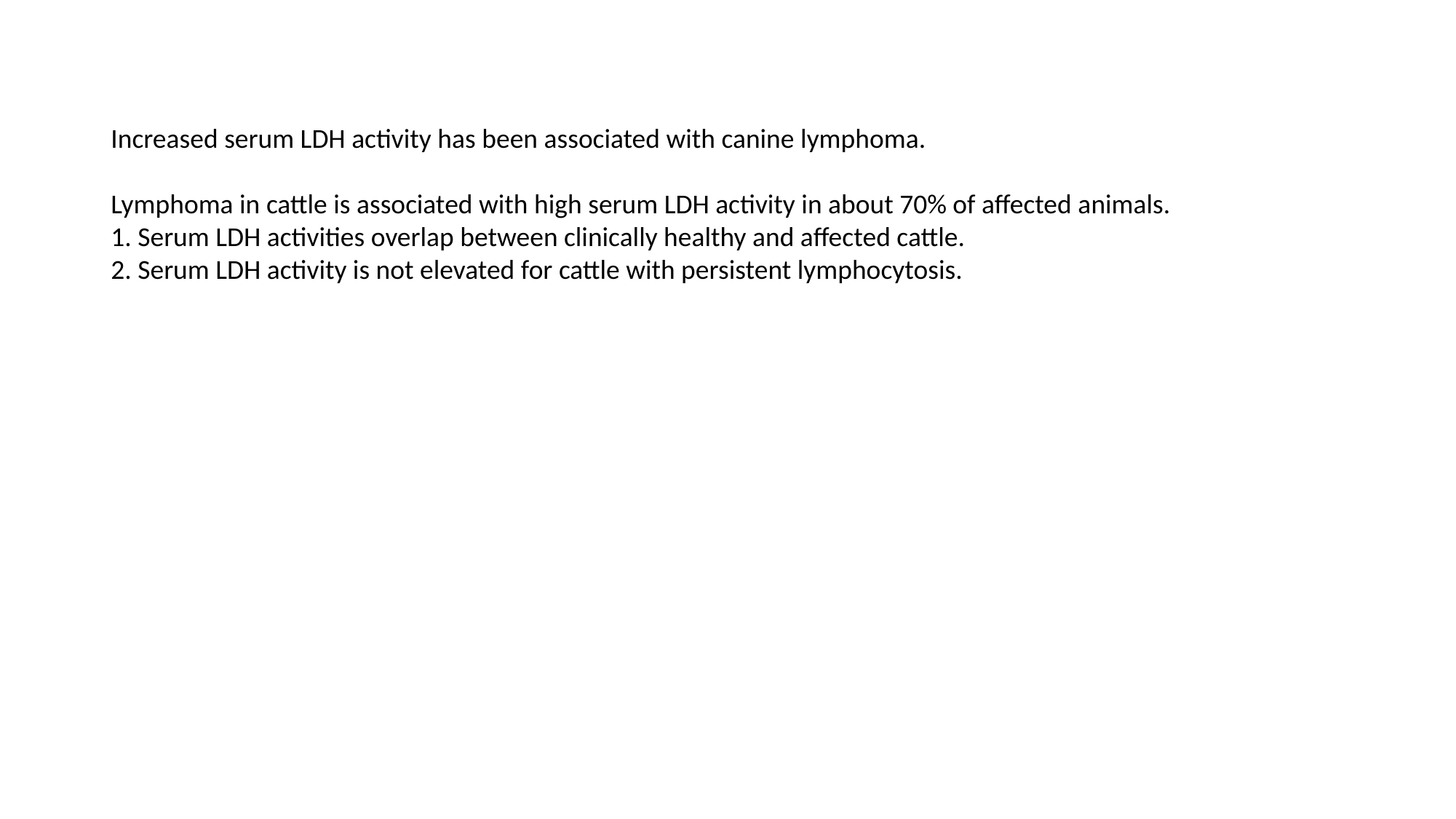

Increased serum LDH activity has been associated with canine lymphoma.

Lymphoma in cattle is associated with high serum LDH activity in about 70% of affected animals.
1. Serum LDH activities overlap between clinically healthy and affected cattle.
2. Serum LDH activity is not elevated for cattle with persistent lymphocytosis.